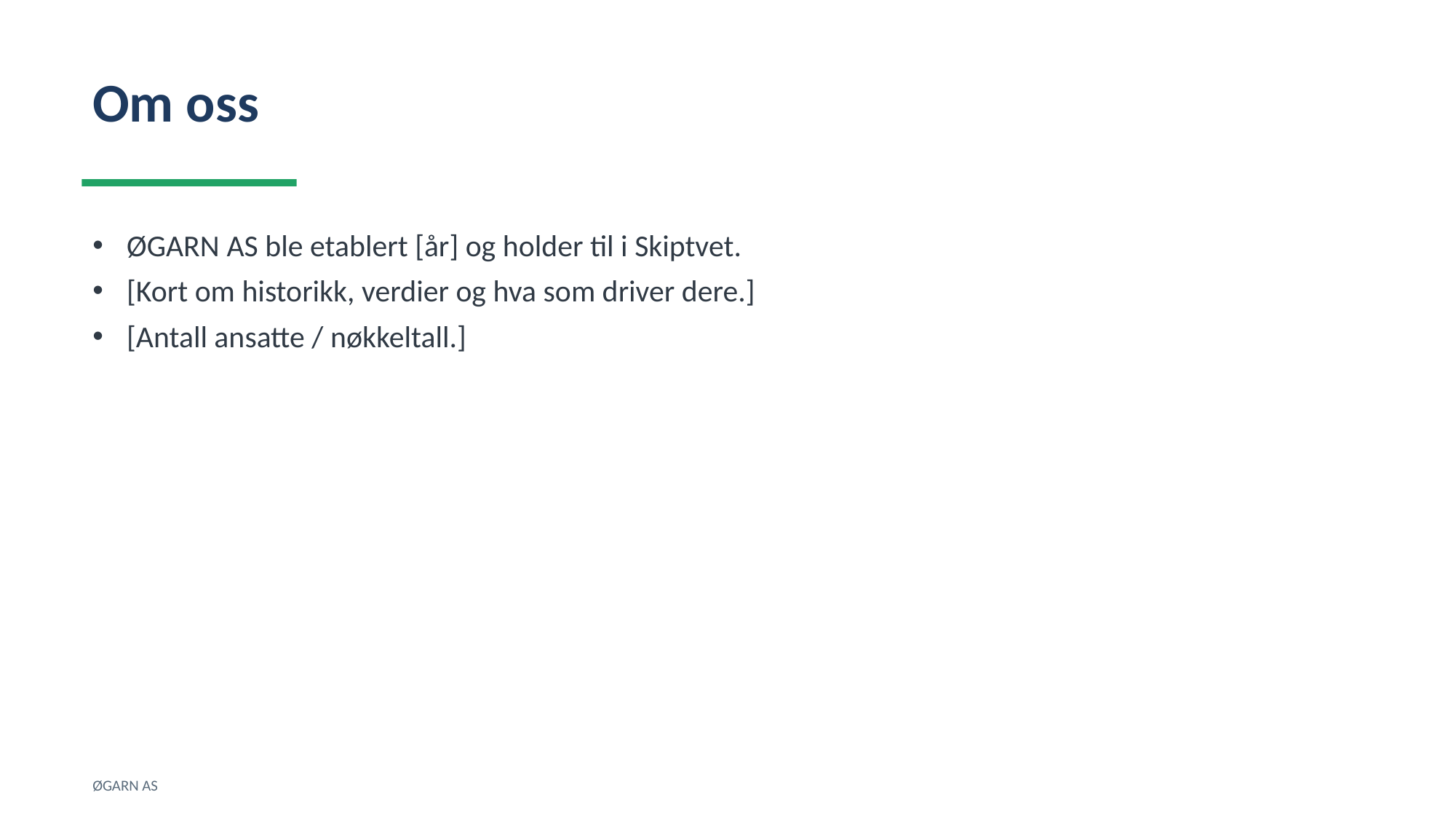

Om oss

ØGARN AS ble etablert [år] og holder til i Skiptvet.
[Kort om historikk, verdier og hva som driver dere.]
[Antall ansatte / nøkkeltall.]
ØGARN AS